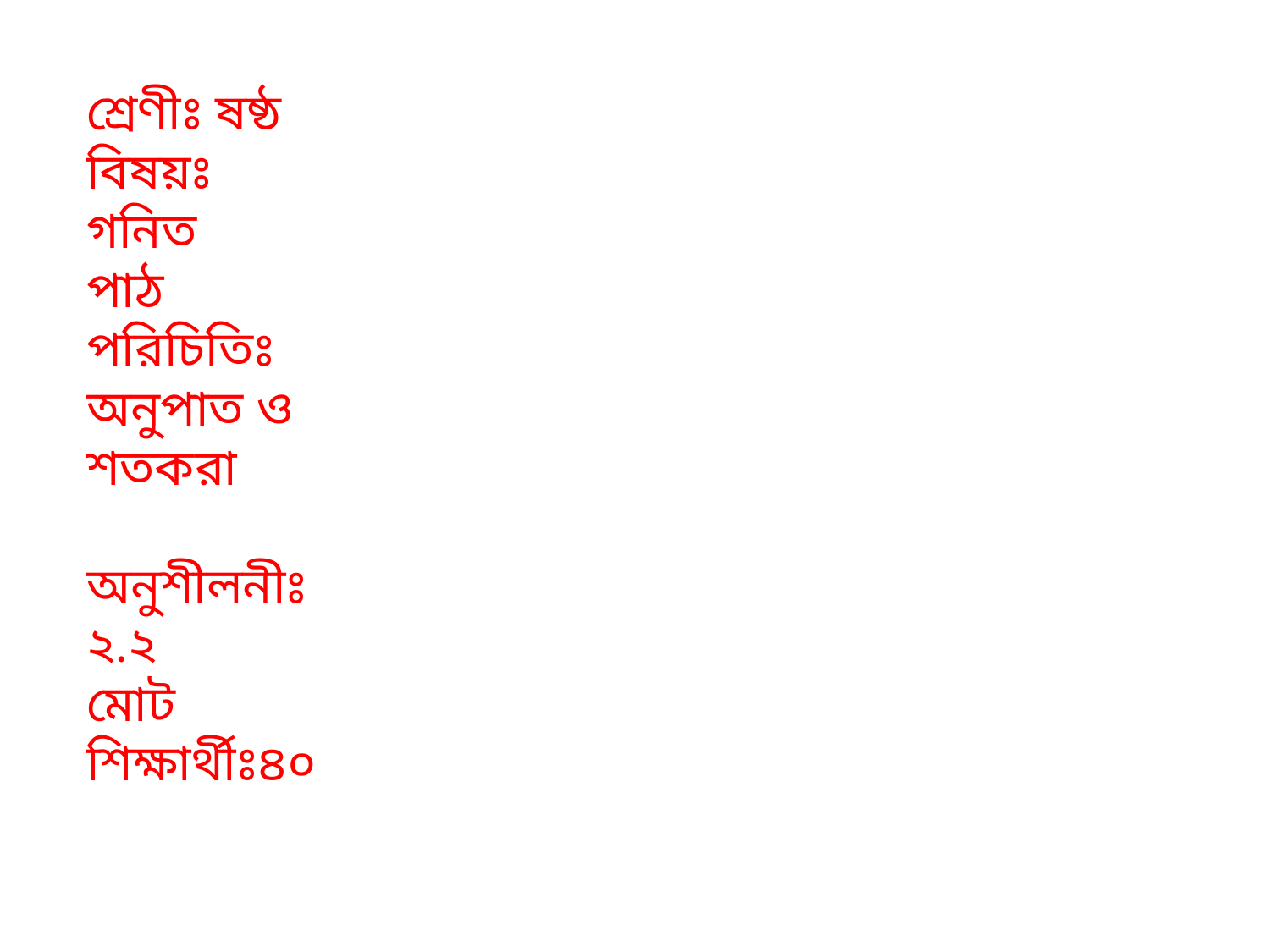

শ্রেণীঃ ষষ্ঠ
বিষয়ঃ  গনিত
পাঠ     পরিচিতিঃ
অনুপাত ও শতকরা

অনুশীলনীঃ ২.২
মোট শিক্ষার্থীঃ৪০